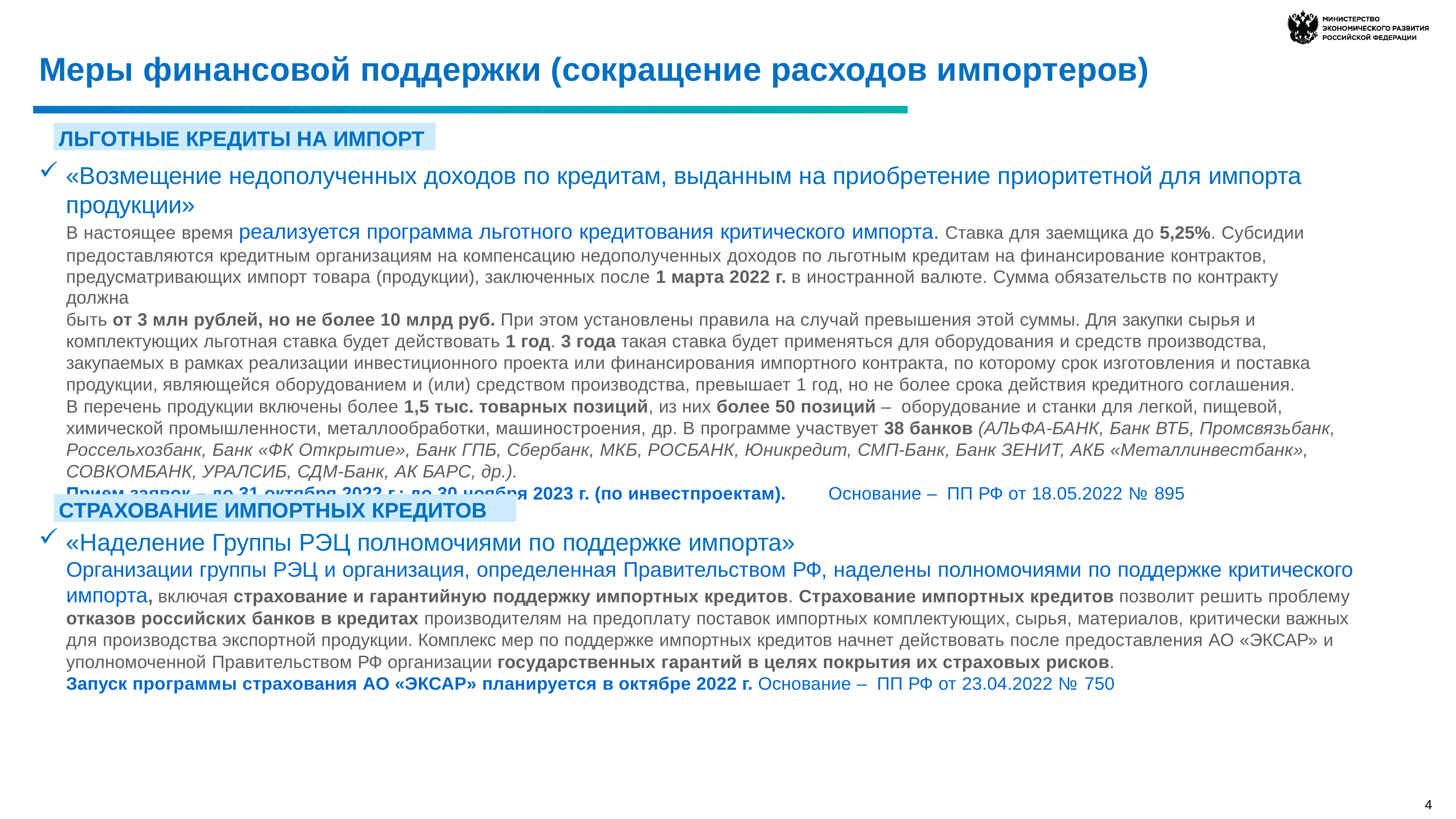

# Меры финансовой поддержки (сокращение расходов импортеров)
ЛЬГОТНЫЕ КРЕДИТЫ НА ИМПОРТ
«Возмещение недополученных доходов по кредитам, выданным на приобретение приоритетной для импорта  продукции»
В настоящее время реализуется программа льготного кредитования критического импорта. Ставка для заемщика до 5,25%. Субсидии  предоставляются кредитным организациям на компенсацию недополученных доходов по льготным кредитам на финансирование контрактов,
предусматривающих импорт товара (продукции), заключенных после 1 марта 2022 г. в иностранной валюте. Сумма обязательств по контракту должна
быть от 3 млн рублей, но не более 10 млрд руб. При этом установлены правила на случай превышения этой суммы. Для закупки сырья и
комплектующих льготная ставка будет действовать 1 год. 3 года такая ставка будет применяться для оборудования и средств производства,  закупаемых в рамках реализации инвестиционного проекта или финансирования импортного контракта, по которому срок изготовления и поставка  продукции, являющейся оборудованием и (или) средством производства, превышает 1 год, но не более срока действия кредитного соглашения.
В перечень продукции включены более 1,5 тыс. товарных позиций, из них более 50 позиций – оборудование и станки для легкой, пищевой,
химической промышленности, металлообработки, машиностроения, др. В программе участвует 38 банков (АЛЬФА-БАНК, Банк ВТБ, Промсвязьбанк,  Россельхозбанк, Банк «ФК Открытие», Банк ГПБ, Сбербанк, МКБ, РОСБАНК, Юникредит, СМП-Банк, Банк ЗЕНИТ, АКБ «Металлинвестбанк»,  СОВКОМБАНК, УРАЛСИБ, СДМ-Банк, АК БАРС, др.).
Прием заявок – до 31 октября 2022 г.; до 30 ноября 2023 г. (по инвестпроектам).	Основание – ПП РФ от 18.05.2022 № 895
СТРАХОВАНИЕ ИМПОРТНЫХ КРЕДИТОВ
«Наделение Группы РЭЦ полномочиями по поддержке импорта»
Организации группы РЭЦ и организация, определенная Правительством РФ, наделены полномочиями по поддержке критического  импорта, включая страхование и гарантийную поддержку импортных кредитов. Страхование импортных кредитов позволит решить проблему
отказов российских банков в кредитах производителям на предоплату поставок импортных комплектующих, сырья, материалов, критически важных  для производства экспортной продукции. Комплекс мер по поддержке импортных кредитов начнет действовать после предоставления АО «ЭКСАР» и  уполномоченной Правительством РФ организации государственных гарантий в целях покрытия их страховых рисков.
Запуск программы страхования АО «ЭКСАР» планируется в октябре 2022 г. Основание – ПП РФ от 23.04.2022 № 750
4